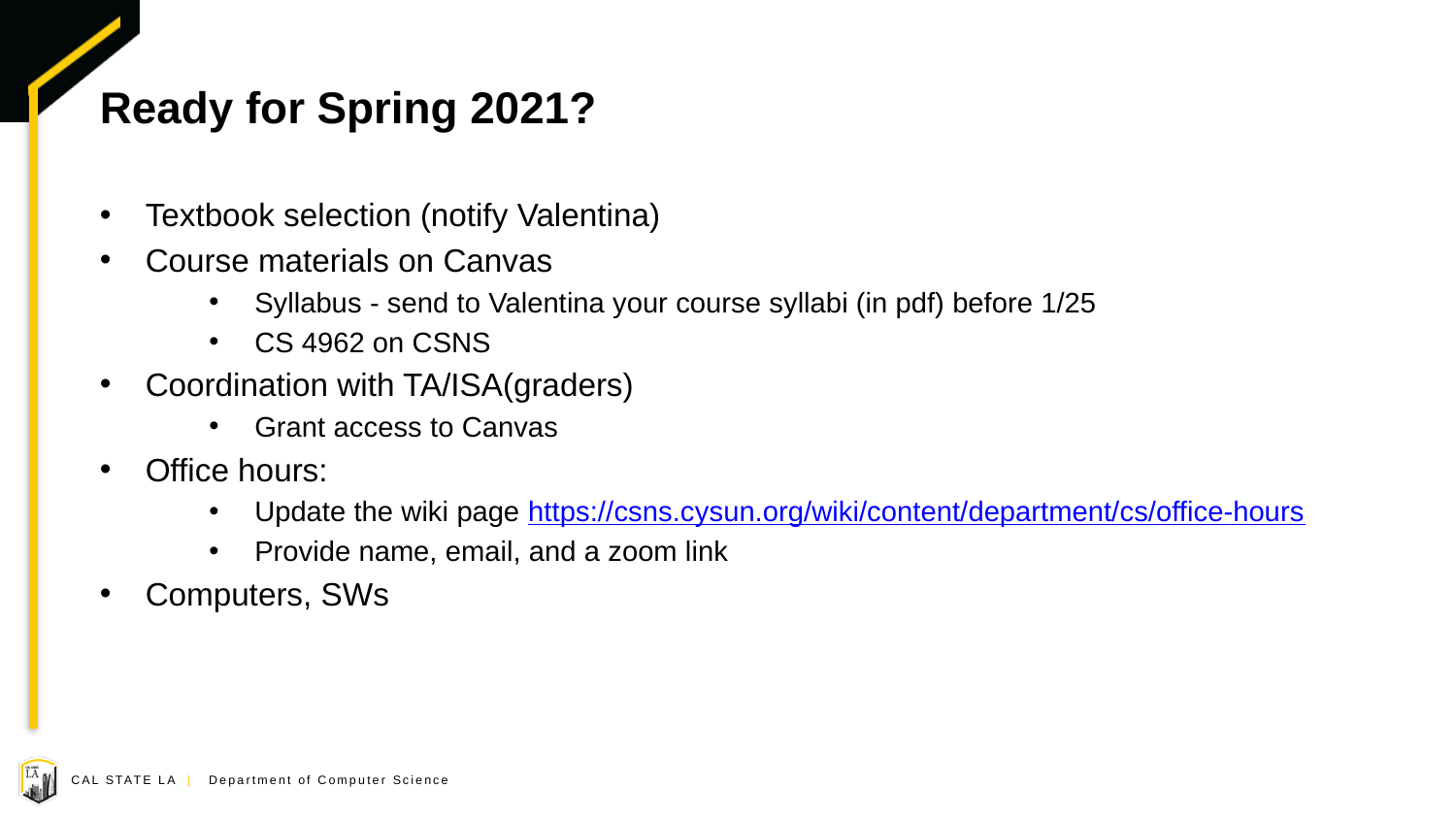

# Ready for Spring 2021?
Textbook selection (notify Valentina)
Course materials on Canvas
Syllabus - send to Valentina your course syllabi (in pdf) before 1/25
CS 4962 on CSNS
Coordination with TA/ISA(graders)
Grant access to Canvas
Office hours:
Update the wiki page https://csns.cysun.org/wiki/content/department/cs/office-hours
Provide name, email, and a zoom link
Computers, SWs